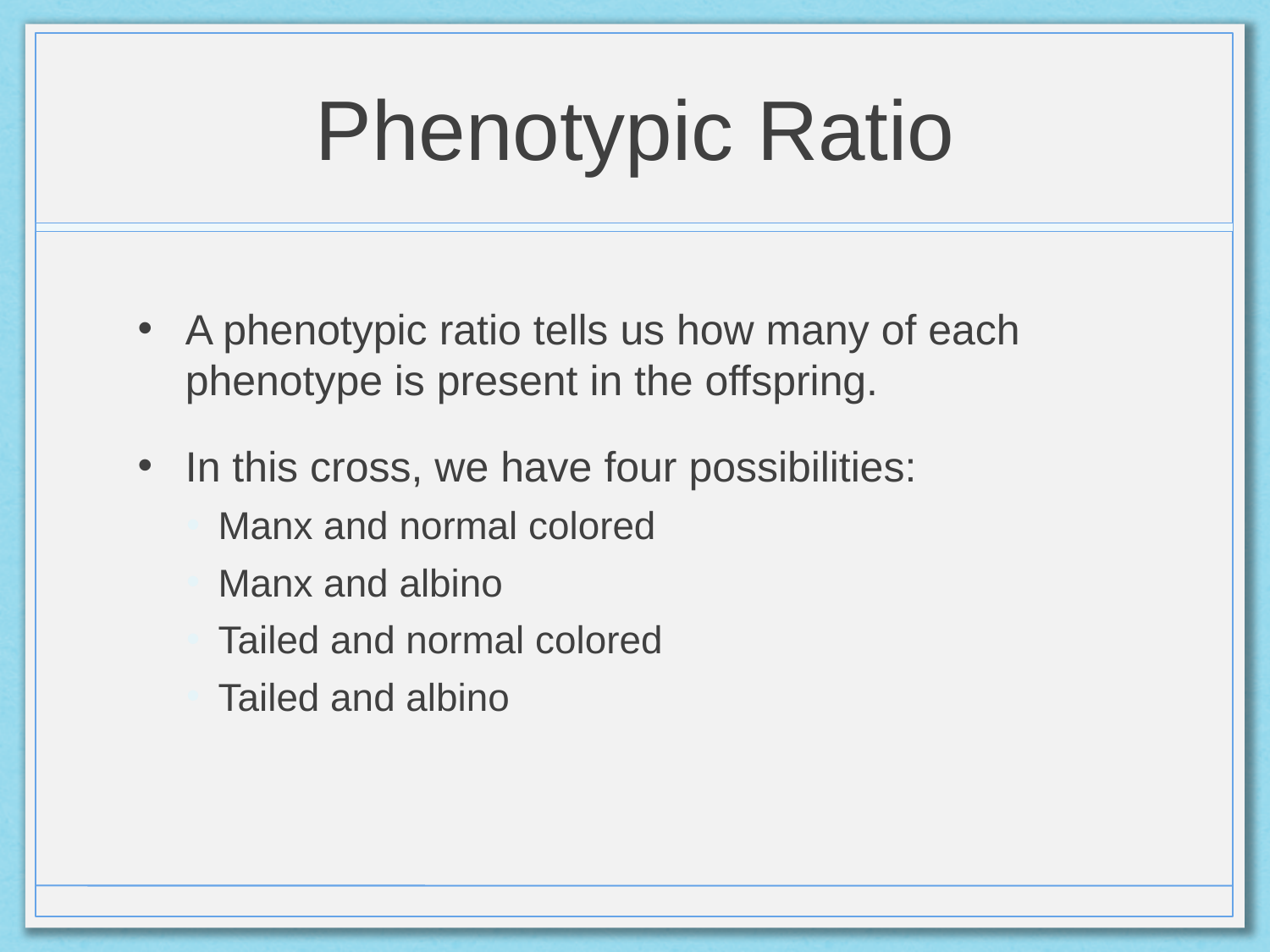

# Phenotypic Ratio
A phenotypic ratio tells us how many of each phenotype is present in the offspring.
In this cross, we have four possibilities:
Manx and normal colored
Manx and albino
Tailed and normal colored
Tailed and albino